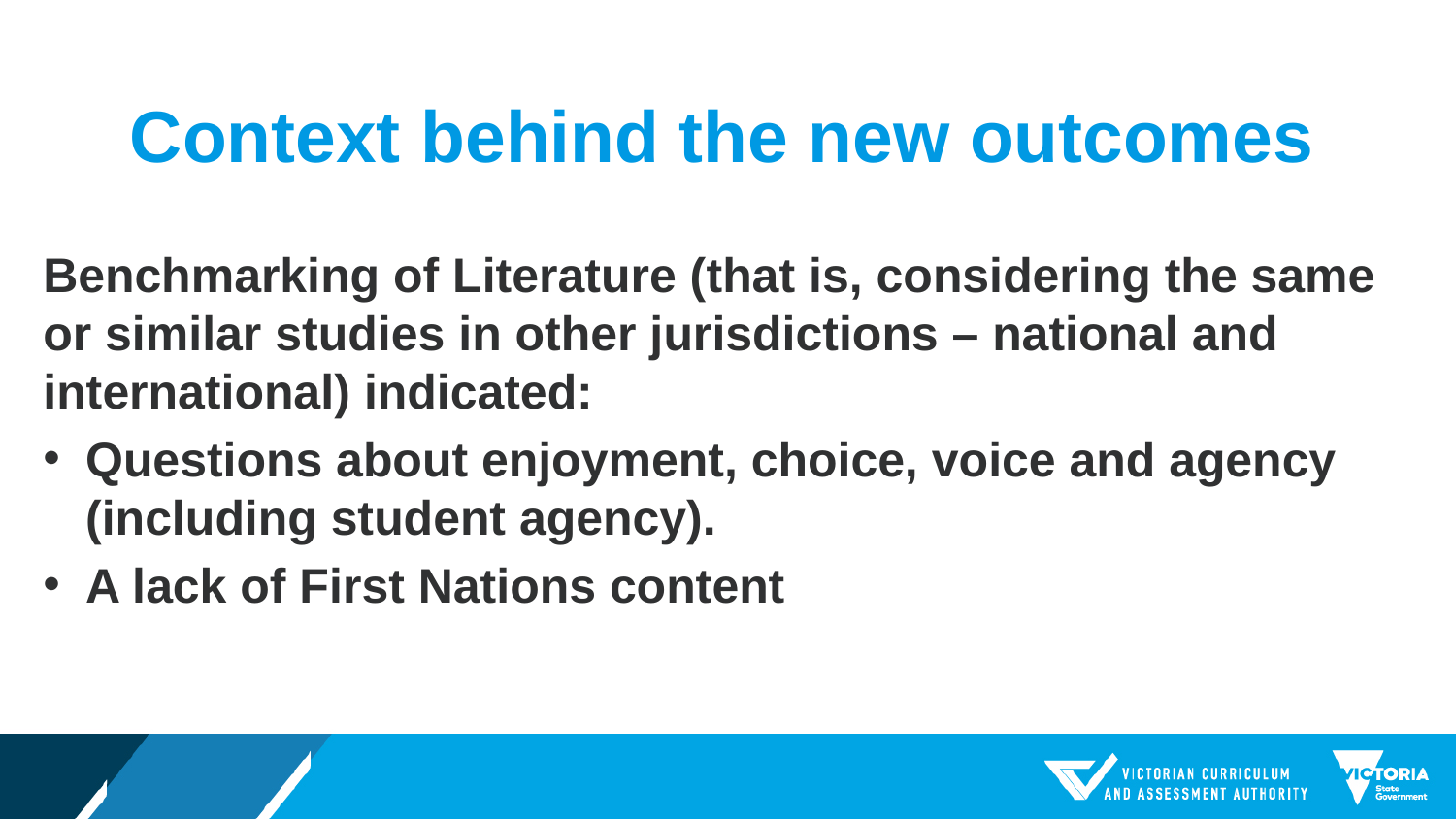

# Context behind the new outcomes
Benchmarking of Literature (that is, considering the same or similar studies in other jurisdictions – national and international) indicated:
Questions about enjoyment, choice, voice and agency (including student agency).
A lack of First Nations content